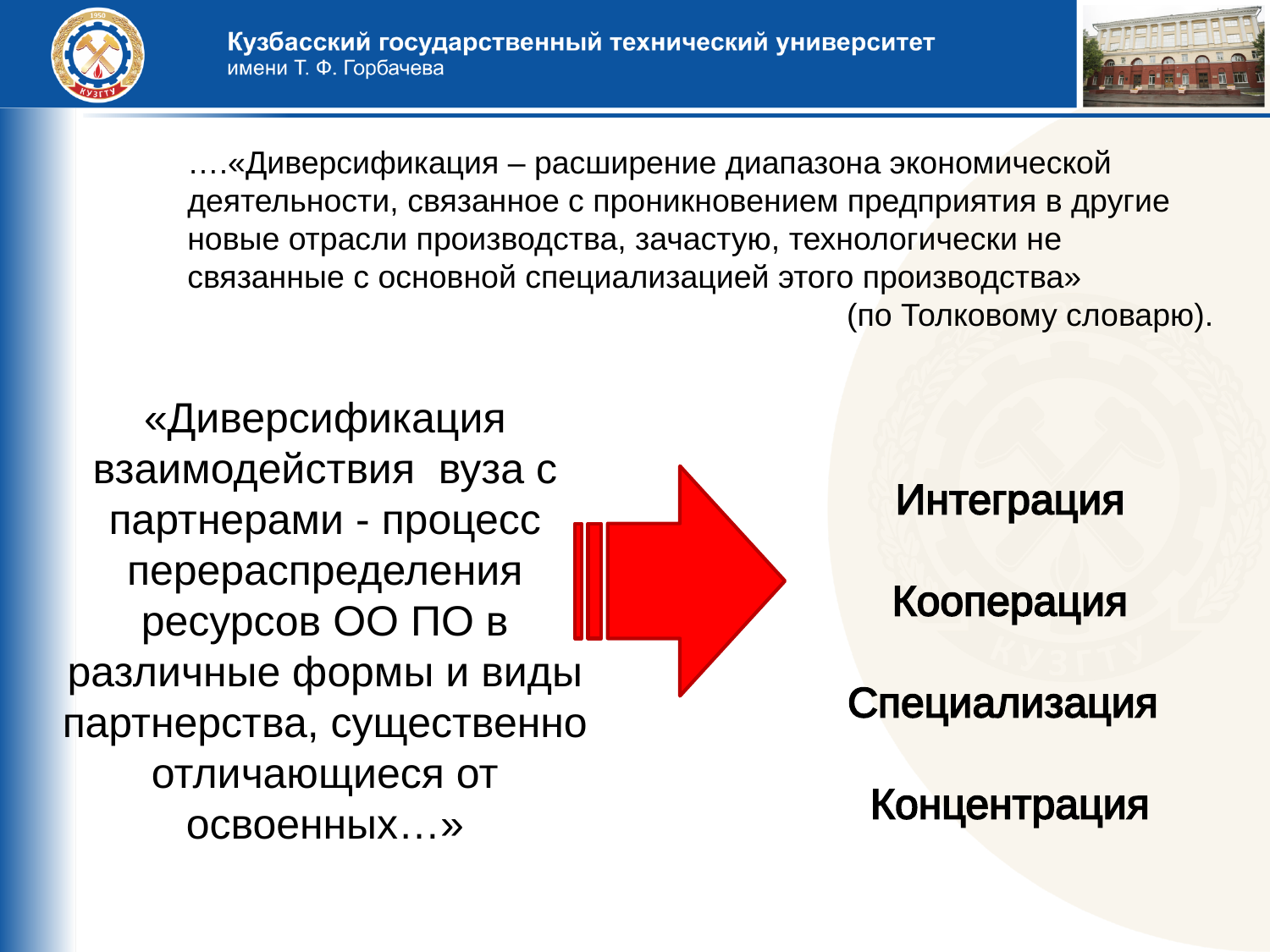

….«Диверсификация – расширение диапазона экономической деятельности, связанное с проникновением предприятия в другие новые отрасли производства, зачастую, технологически не связанные с основной специализацией этого производства»
(по Толковому словарю).
«Диверсификация взаимодействия  вуза с партнерами - процесс перераспределения ресурсов ОО ПО в различные формы и виды партнерства, существенно отличающиеся от освоенных…»
Интеграция

Кооперация

Специализация

Концентрация